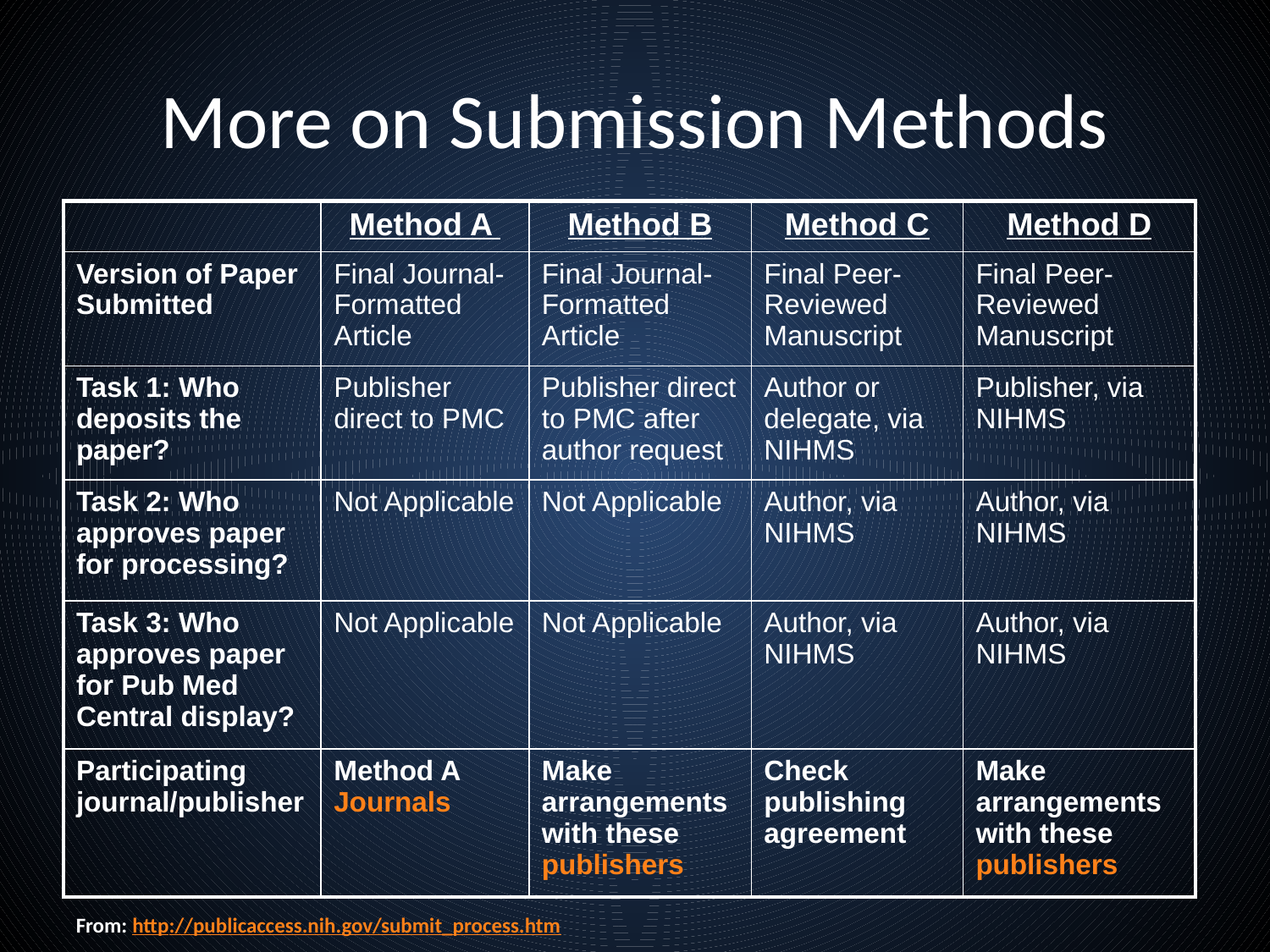

# More on Submission Methods
|  | Method A | Method B | Method C | Method D |
| --- | --- | --- | --- | --- |
| Version of Paper Submitted | Final Journal-Formatted Article | Final Journal-Formatted Article | Final Peer-Reviewed Manuscript | Final Peer-Reviewed Manuscript |
| Task 1: Who deposits the paper? | Publisher direct to PMC | Publisher direct to PMC after author request | Author or delegate, via NIHMS | Publisher, via NIHMS |
| Task 2: Who approves paper for processing? | Not Applicable | Not Applicable | Author, via NIHMS | Author, via NIHMS |
| Task 3: Who approves paper for Pub Med Central display? | Not Applicable | Not Applicable | Author, via NIHMS | Author, via NIHMS |
| Participating journal/publisher | Method A Journals | Make arrangements with these publishers | Check publishing agreement | Make arrangements with these publishers |
From: http://publicaccess.nih.gov/submit_process.htm